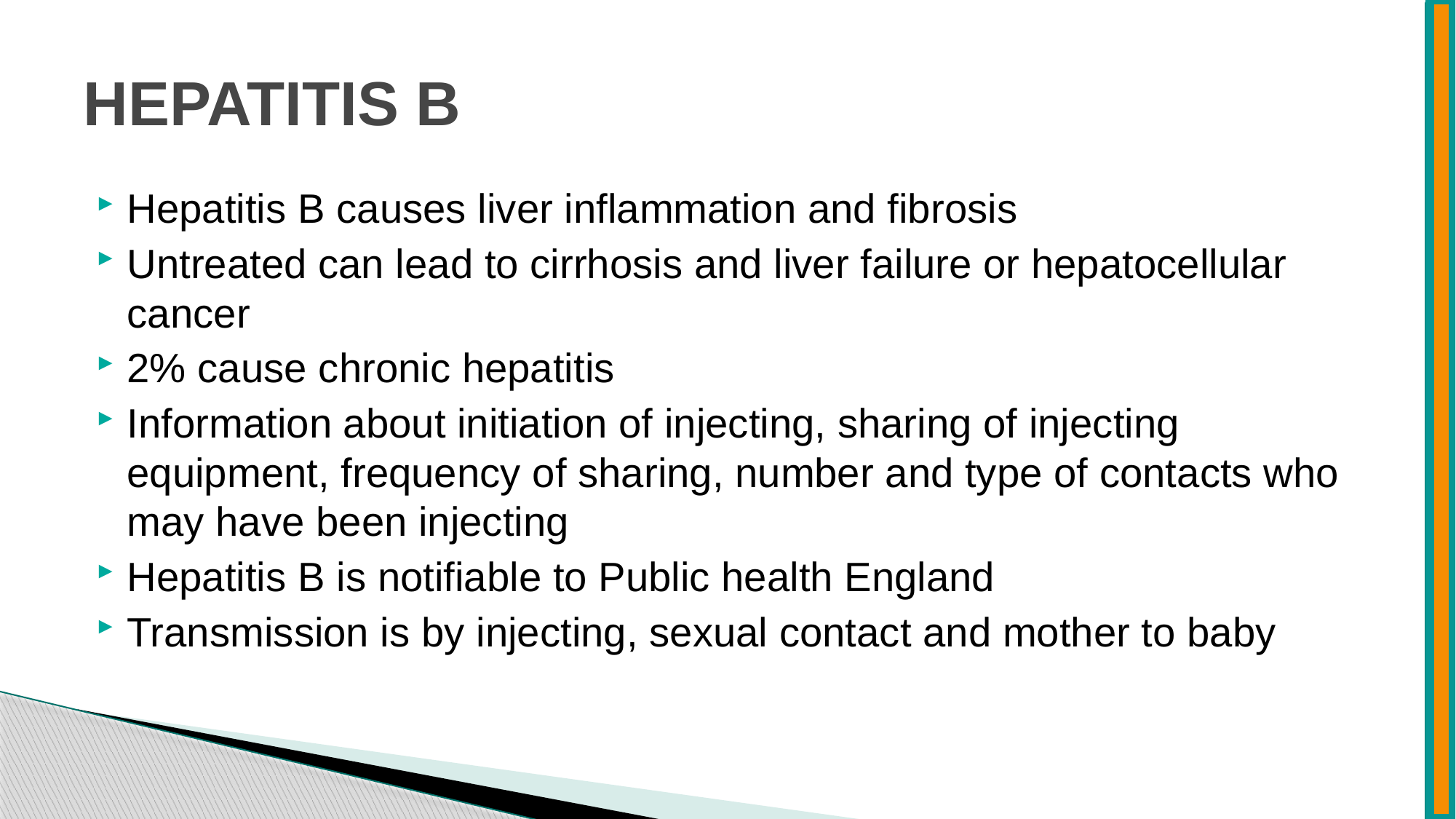

# HEPATITIS B
Hepatitis B causes liver inflammation and fibrosis
Untreated can lead to cirrhosis and liver failure or hepatocellular cancer
2% cause chronic hepatitis
Information about initiation of injecting, sharing of injecting equipment, frequency of sharing, number and type of contacts who may have been injecting
Hepatitis B is notifiable to Public health England
Transmission is by injecting, sexual contact and mother to baby